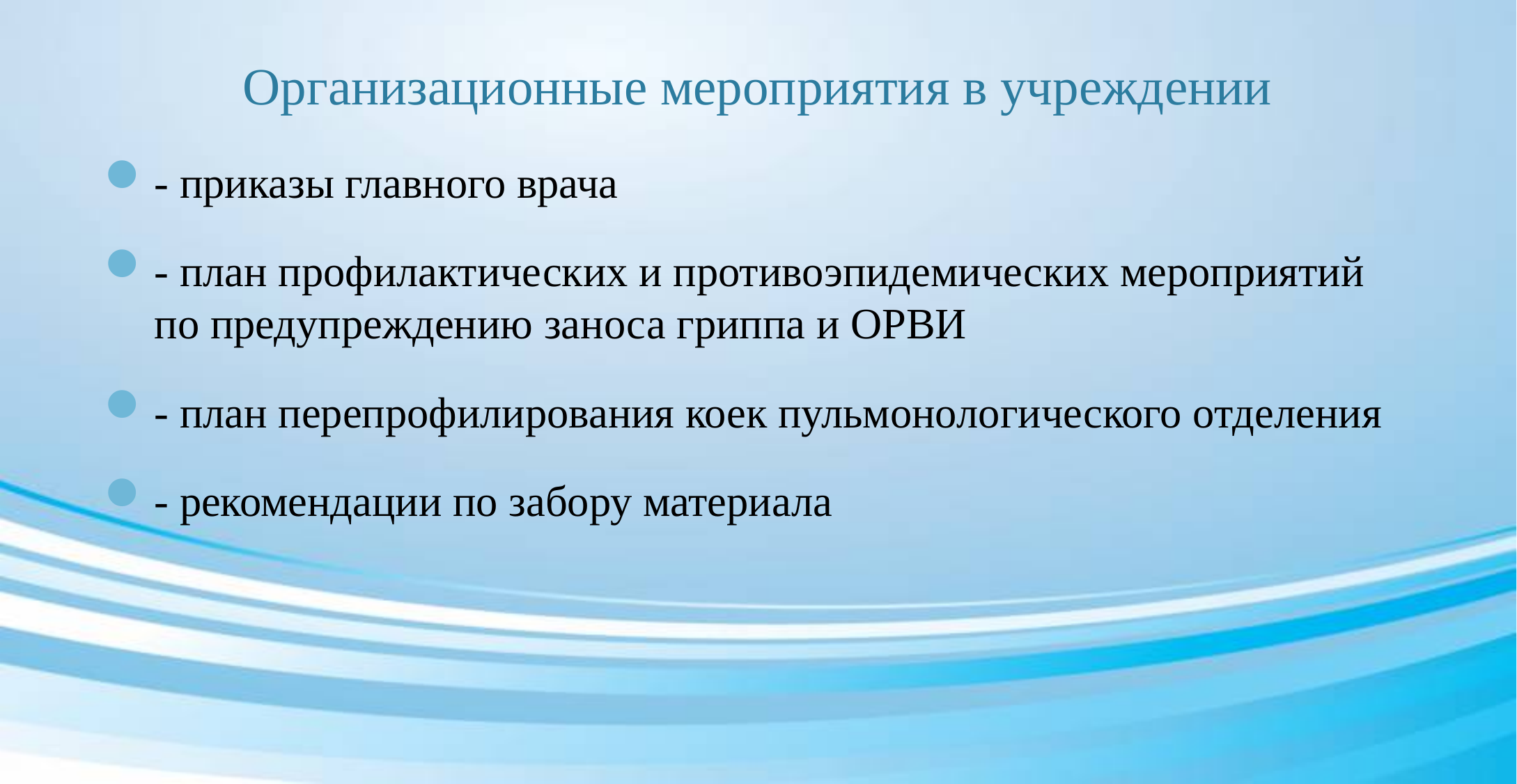

# Организационные мероприятия в учреждении
- приказы главного врача
- план профилактических и противоэпидемических мероприятий по предупреждению заноса гриппа и ОРВИ
- план перепрофилирования коек пульмонологического отделения
- рекомендации по забору материала